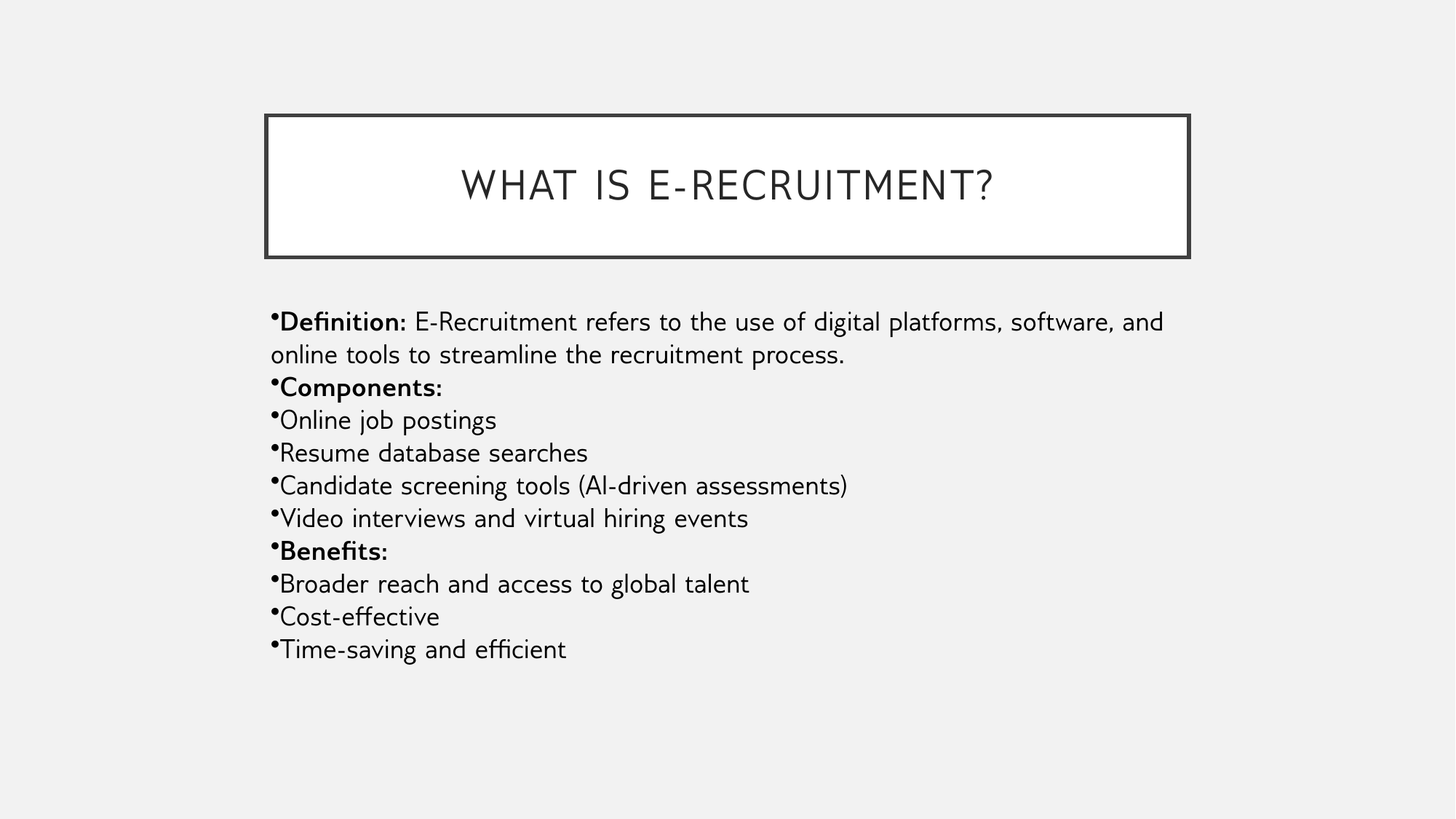

# What is E-Recruitment?
Definition: E-Recruitment refers to the use of digital platforms, software, and online tools to streamline the recruitment process.
Components:
Online job postings
Resume database searches
Candidate screening tools (AI-driven assessments)
Video interviews and virtual hiring events
Benefits:
Broader reach and access to global talent
Cost-effective
Time-saving and efficient